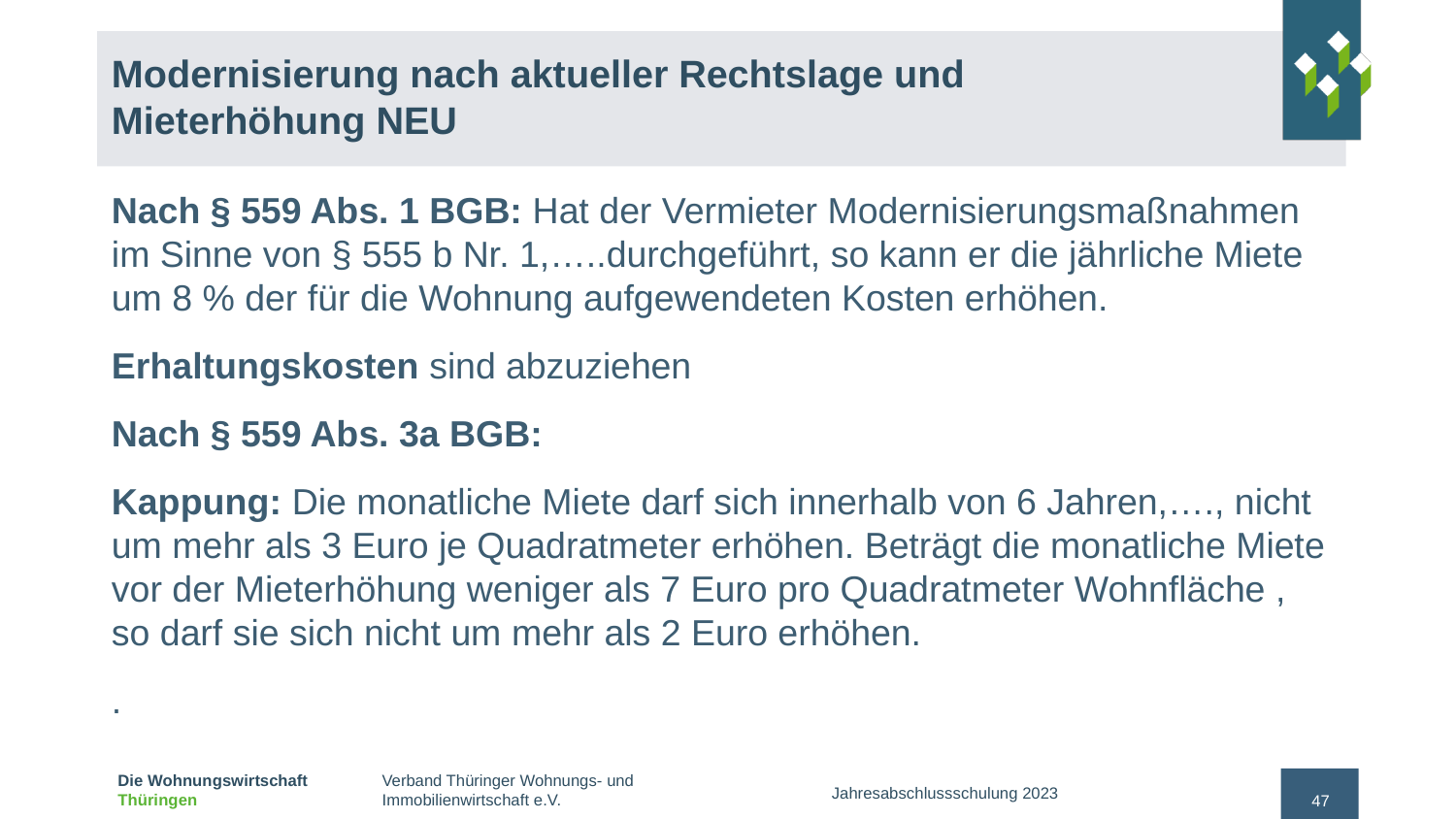

# Modernisierung nach aktueller Rechtslage und Mieterhöhung NEU
Nach § 559 Abs. 1 BGB: Hat der Vermieter Modernisierungsmaßnahmen im Sinne von § 555 b Nr. 1,…..durchgeführt, so kann er die jährliche Miete um 8 % der für die Wohnung aufgewendeten Kosten erhöhen.
Erhaltungskosten sind abzuziehen
Nach § 559 Abs. 3a BGB:
Kappung: Die monatliche Miete darf sich innerhalb von 6 Jahren,…., nicht um mehr als 3 Euro je Quadratmeter erhöhen. Beträgt die monatliche Miete vor der Mieterhöhung weniger als 7 Euro pro Quadratmeter Wohnfläche , so darf sie sich nicht um mehr als 2 Euro erhöhen.
.
Jahresabschlussschulung 2023